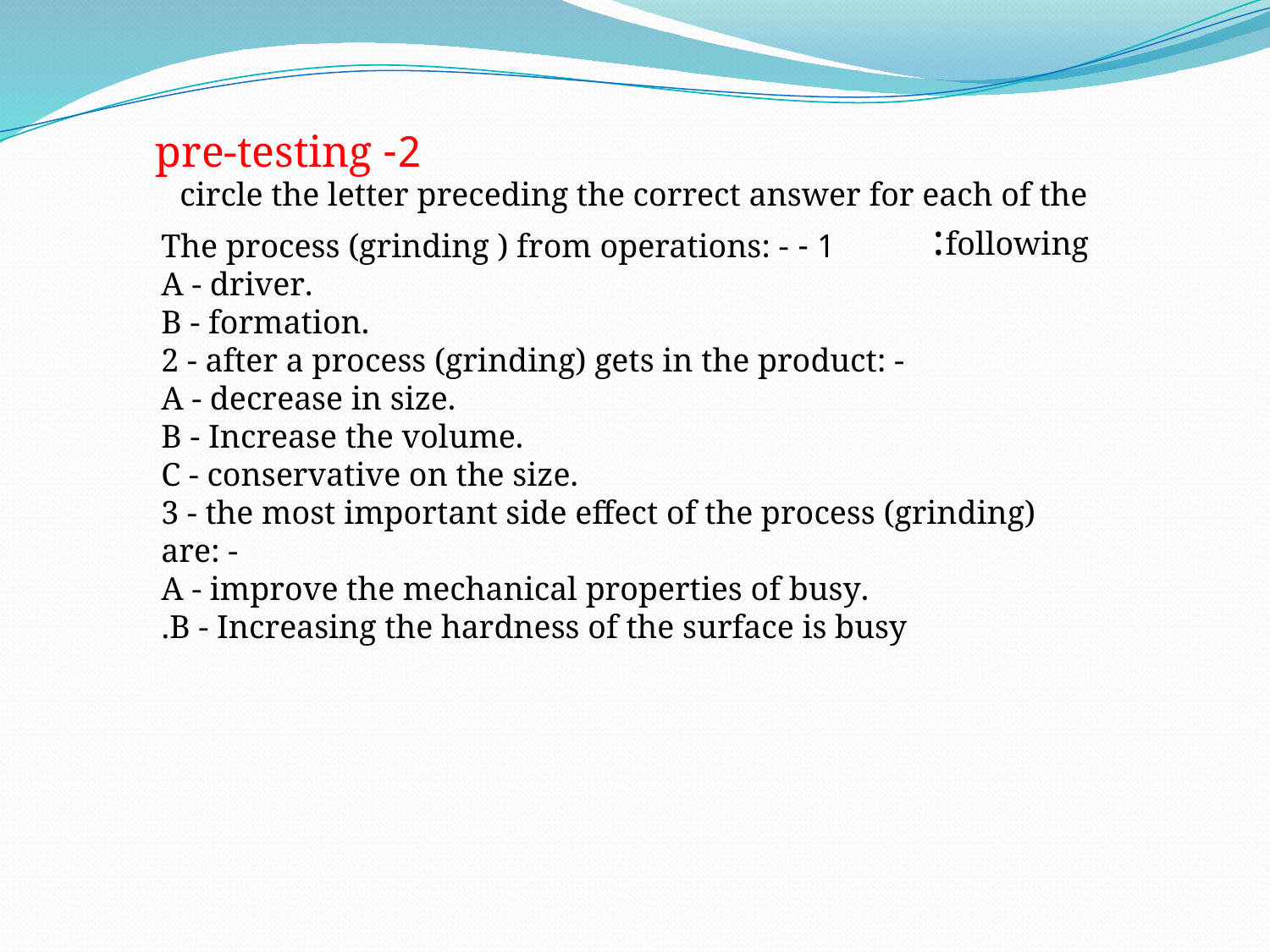

2- pre-testing
circle the letter preceding the correct answer for each of the following:
1 - The process (grinding ) from operations: -
A - driver.
B - formation.
2 - after a process (grinding) gets in the product: -
A - decrease in size.
B - Increase the volume.
C - conservative on the size.
3 - the most important side effect of the process (grinding) are: -
A - improve the mechanical properties of busy.
B - Increasing the hardness of the surface is busy.